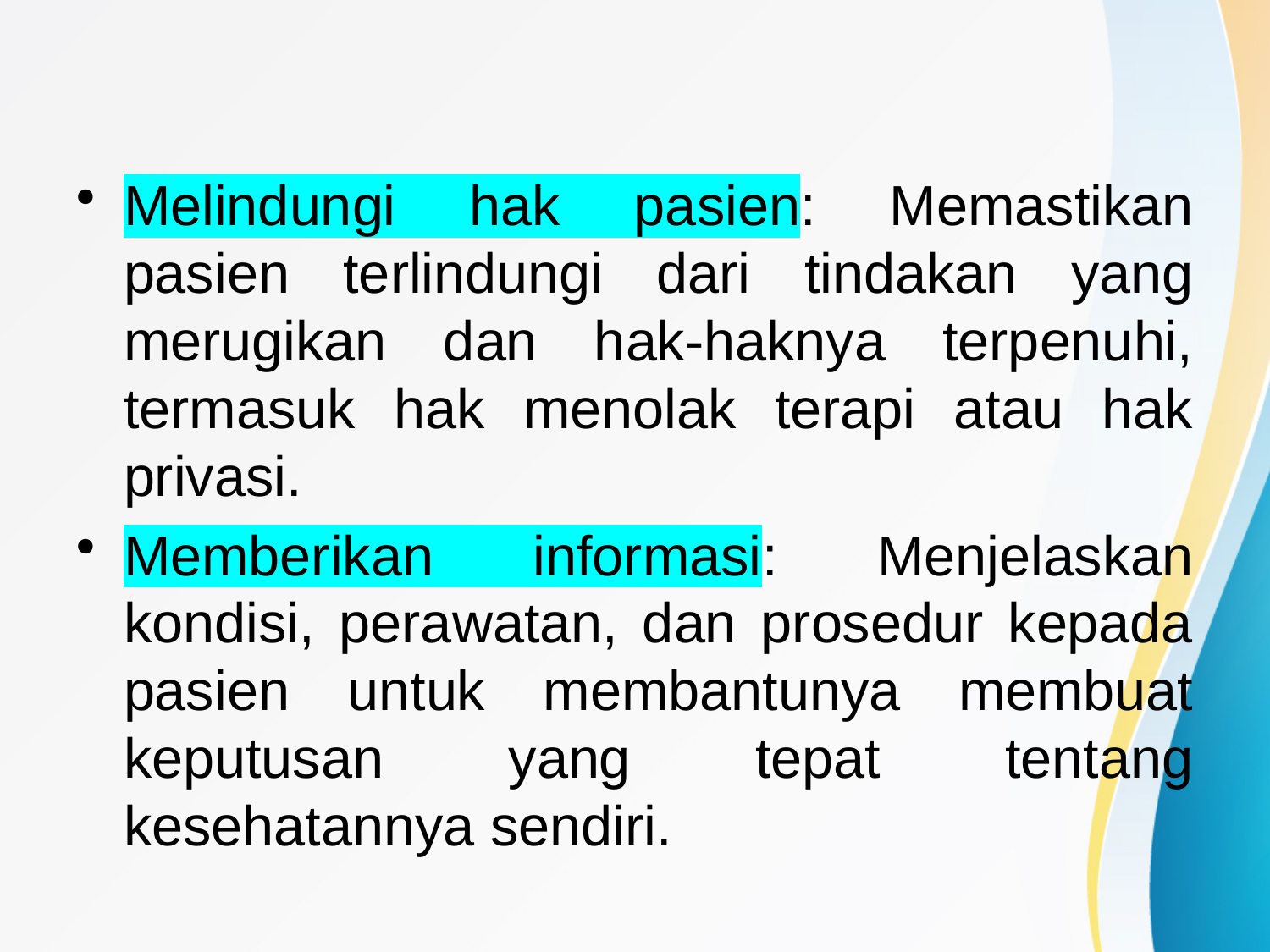

#
Melindungi hak pasien: Memastikan pasien terlindungi dari tindakan yang merugikan dan hak-haknya terpenuhi, termasuk hak menolak terapi atau hak privasi.
Memberikan informasi: Menjelaskan kondisi, perawatan, dan prosedur kepada pasien untuk membantunya membuat keputusan yang tepat tentang kesehatannya sendiri.